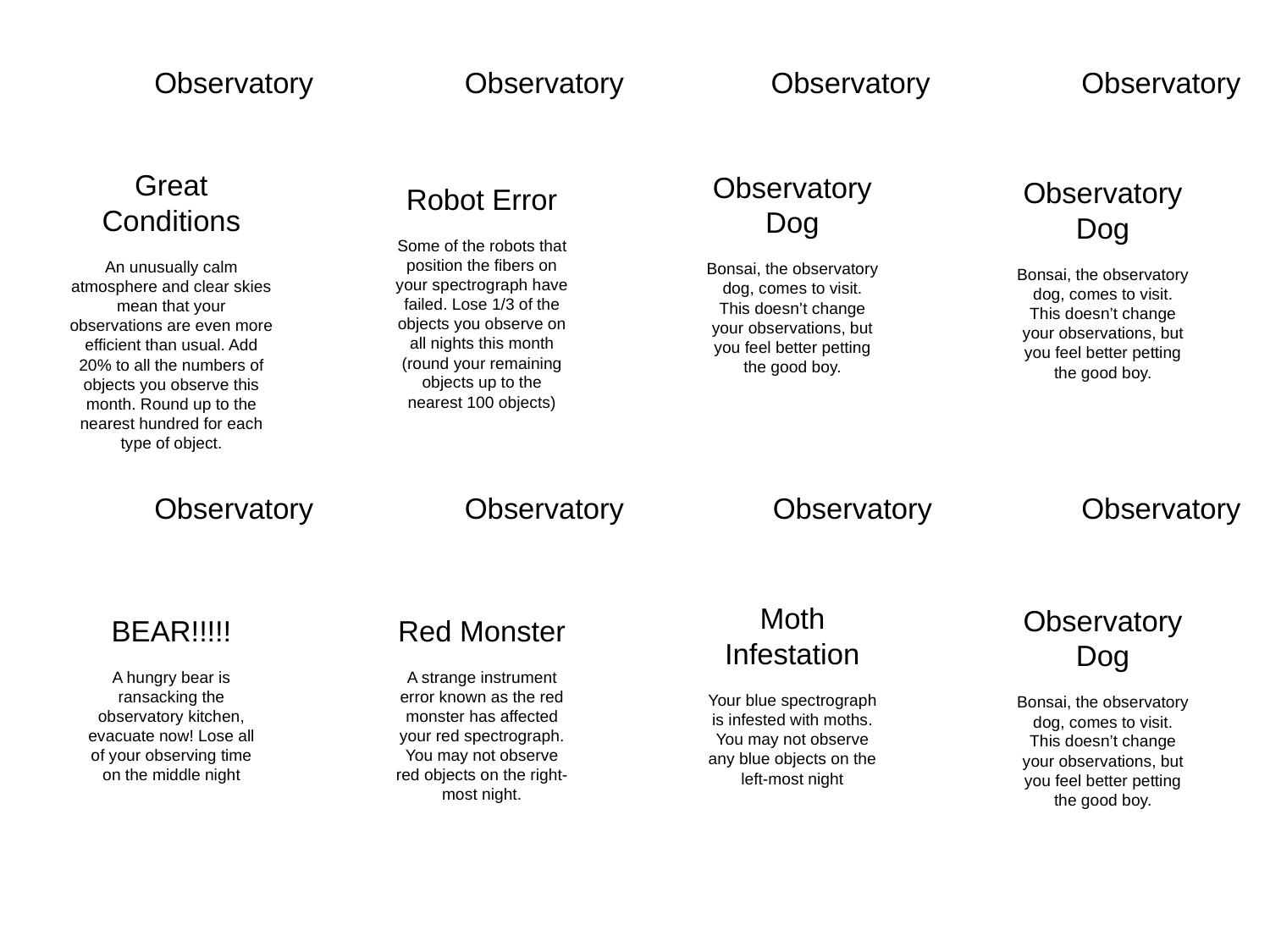

Observatory

Great Conditions

An unusually calm atmosphere and clear skies mean that your observations are even more efficient than usual. Add 20% to all the numbers of objects you observe this month. Round up to the nearest hundred for each type of object.
Observatory
Observatory

Observatory Dog

Bonsai, the observatory dog, comes to visit. This doesn’t change your observations, but you feel better petting the good boy.
Observatory

Observatory Dog

Bonsai, the observatory dog, comes to visit. This doesn’t change your observations, but you feel better petting the good boy.

Robot Error

Some of the robots that position the fibers on your spectrograph have failed. Lose 1/3 of the objects you observe on all nights this month (round your remaining objects up to the nearest 100 objects)
Observatory

BEAR!!!!!

A hungry bear is ransacking the observatory kitchen, evacuate now! Lose all of your observing time on the middle night
Observatory

Red Monster

A strange instrument error known as the red monster has affected your red spectrograph. You may not observe red objects on the right-most night.
Observatory

Moth Infestation

Your blue spectrograph is infested with moths. You may not observe any blue objects on the left-most night
Observatory

Observatory Dog

Bonsai, the observatory dog, comes to visit. This doesn’t change your observations, but you feel better petting the good boy.